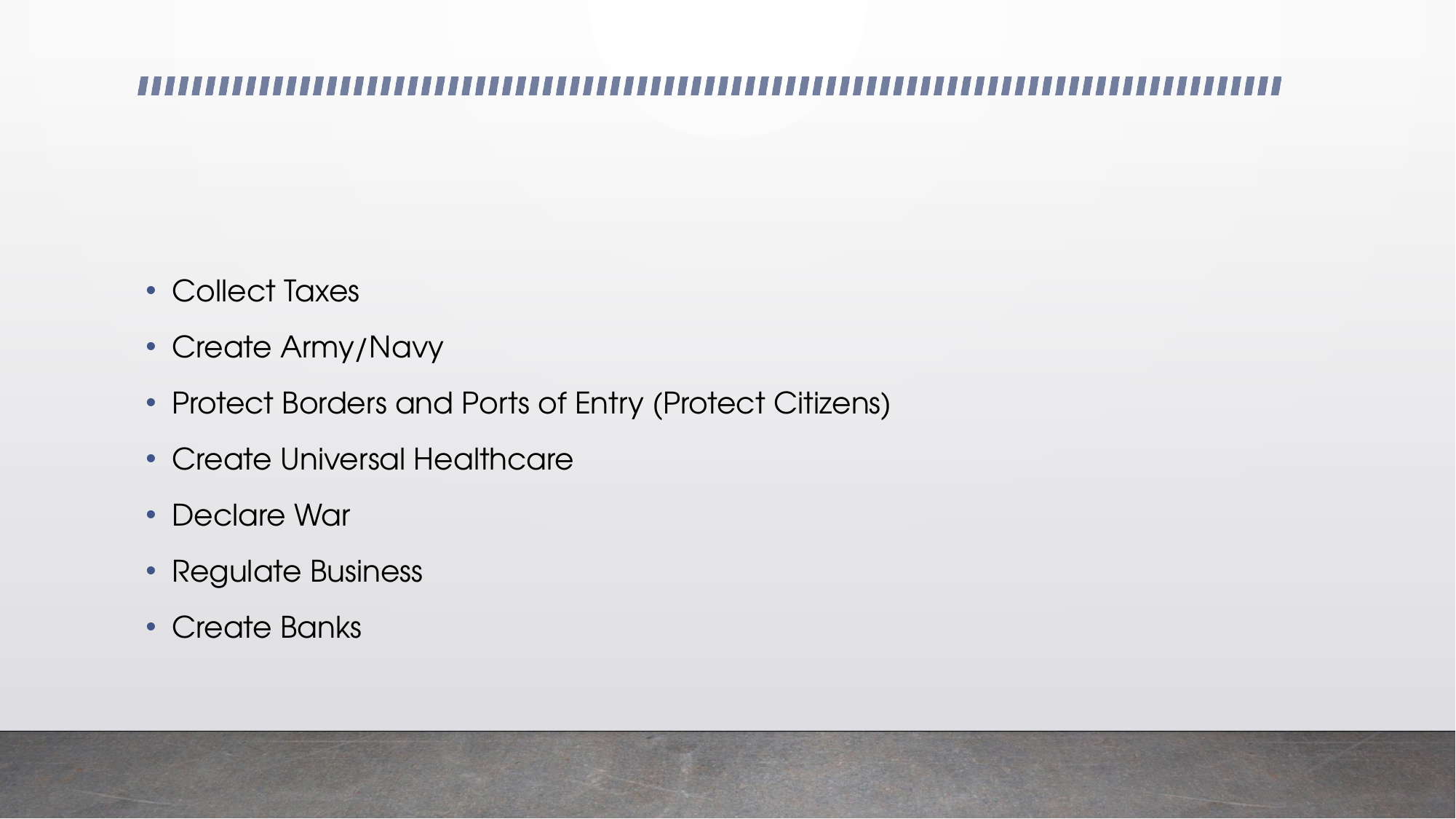

#
Collect Taxes
Create Army/Navy
Protect Borders and Ports of Entry (Protect Citizens)
Create Universal Healthcare
Declare War
Regulate Business
Create Banks